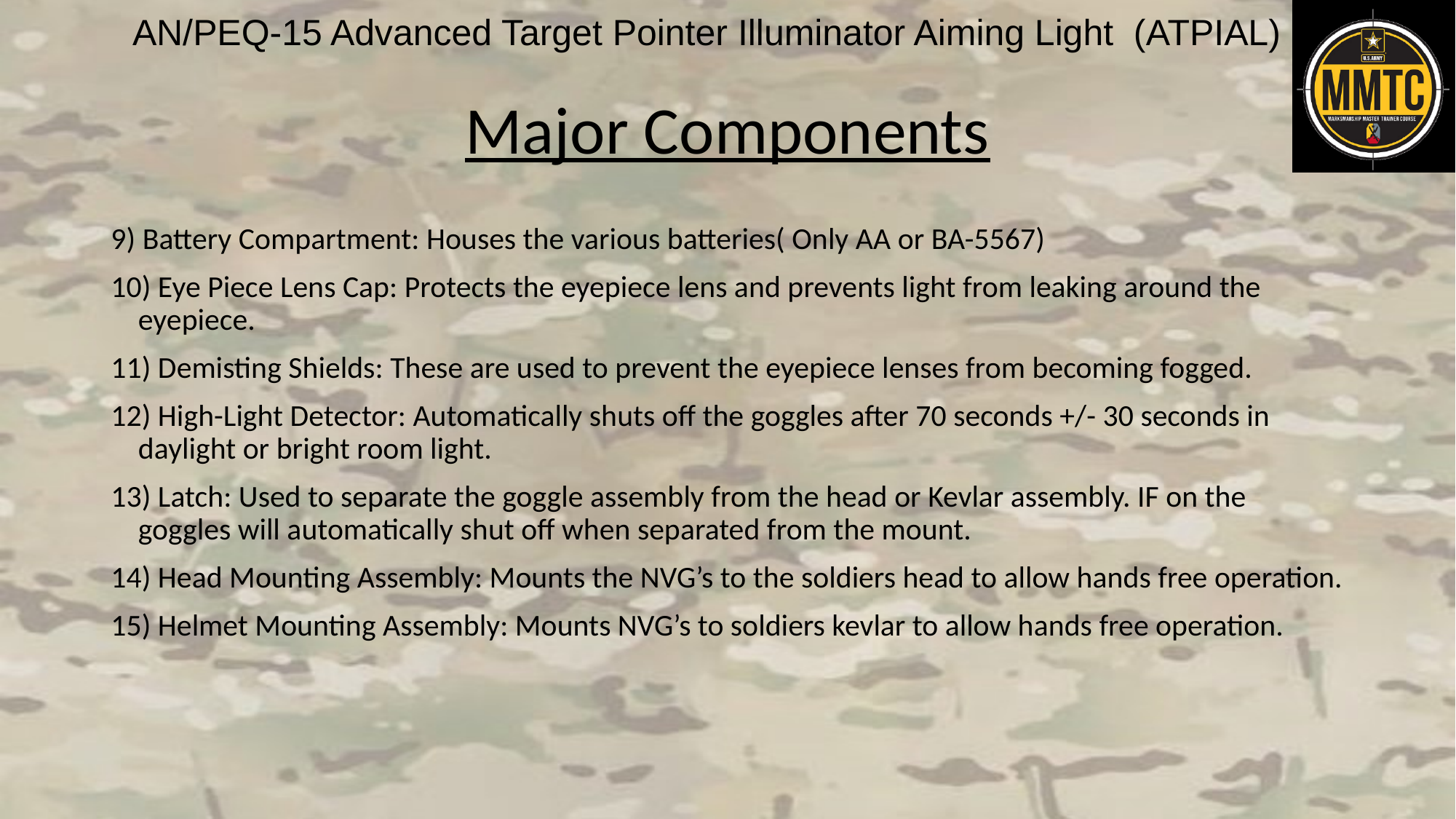

Major Components
9) Battery Compartment: Houses the various batteries( Only AA or BA-5567)
10) Eye Piece Lens Cap: Protects the eyepiece lens and prevents light from leaking around the eyepiece.
11) Demisting Shields: These are used to prevent the eyepiece lenses from becoming fogged.
12) High-Light Detector: Automatically shuts off the goggles after 70 seconds +/- 30 seconds in daylight or bright room light.
13) Latch: Used to separate the goggle assembly from the head or Kevlar assembly. IF on the goggles will automatically shut off when separated from the mount.
14) Head Mounting Assembly: Mounts the NVG’s to the soldiers head to allow hands free operation.
15) Helmet Mounting Assembly: Mounts NVG’s to soldiers kevlar to allow hands free operation.